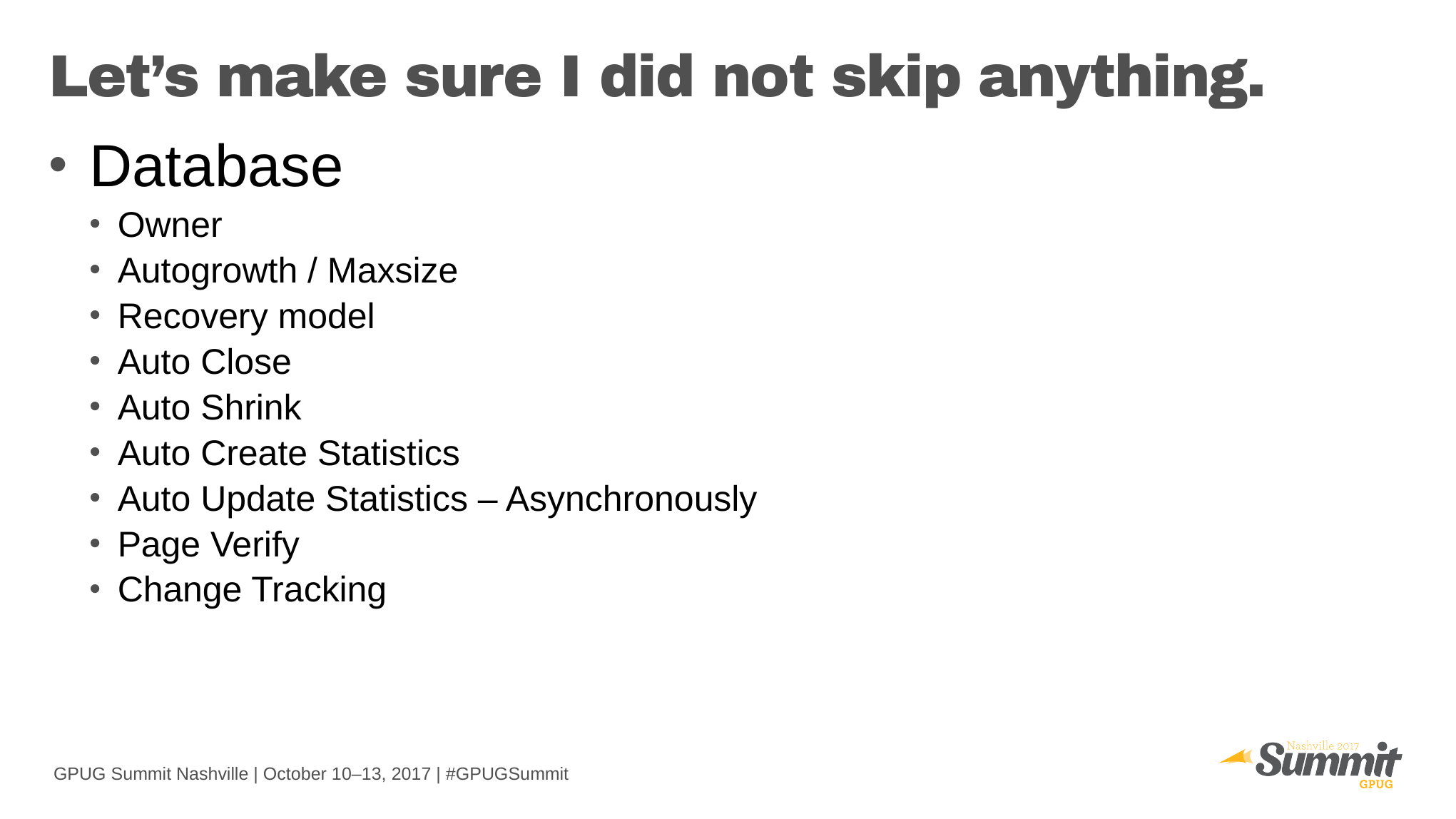

# Let’s make sure I did not skip anything.
Database
Owner
Autogrowth / Maxsize
Recovery model
Auto Close
Auto Shrink
Auto Create Statistics
Auto Update Statistics – Asynchronously
Page Verify
Change Tracking